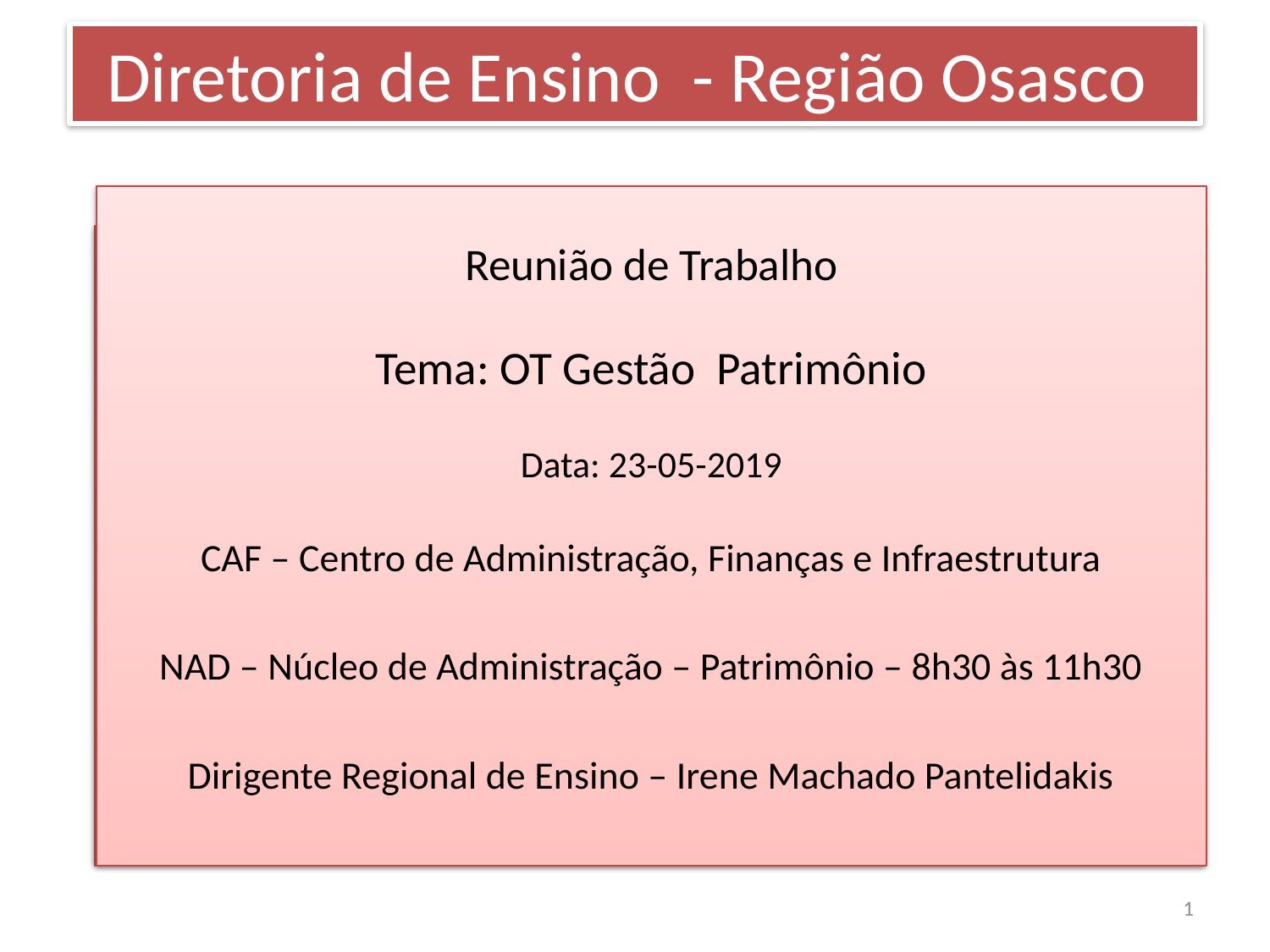

# Diretoria de Ensino  - Região Osasco

Reunião de Trabalho

Tema: OT Gestão  Patrimônio

Data: 23-05-2019

CAF – Centro de Administração, Finanças e Infraestrutura

NAD – Núcleo de Administração – Patrimônio – 8h30 às 11h30

Dirigente Regional de Ensino – Irene Machado Pantelidakis

Reunião com Diretores de Escola
Tema: Infraestrutura, Administração e Finanças
Data: 09-05-2019

CAF – Centro de Administração, Finanças e Infraestrutura

NAD – Núcleo de Administração
NCS – Núcleo de Compras e Serviços
NFI – Núcleo de Finanças
NOM – Núcleo de Obras e Manutenção

1